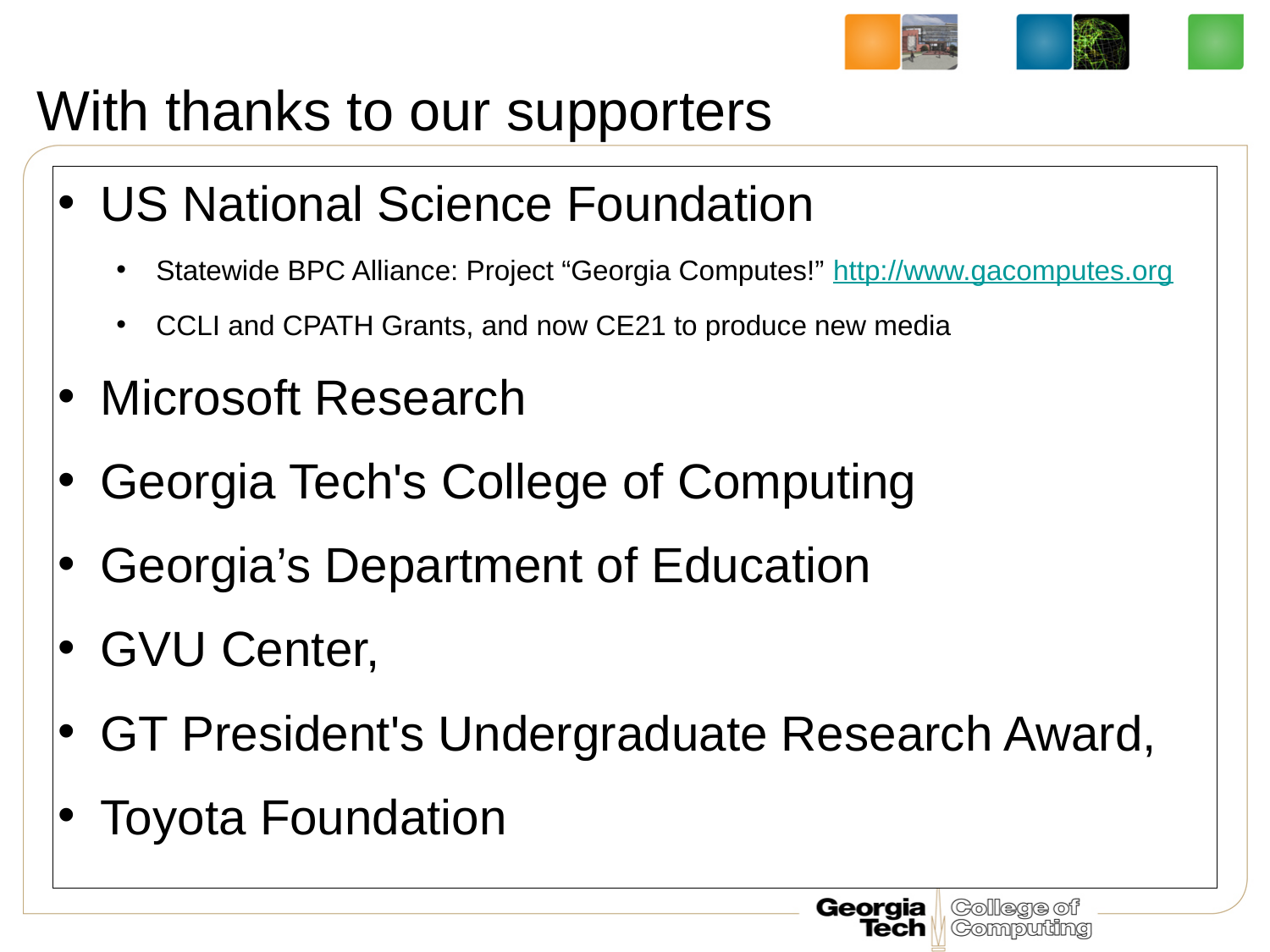

# With thanks to our supporters
US National Science Foundation
Statewide BPC Alliance: Project “Georgia Computes!” http://www.gacomputes.org
CCLI and CPATH Grants, and now CE21 to produce new media
Microsoft Research
Georgia Tech's College of Computing
Georgia’s Department of Education
GVU Center,
GT President's Undergraduate Research Award,
Toyota Foundation